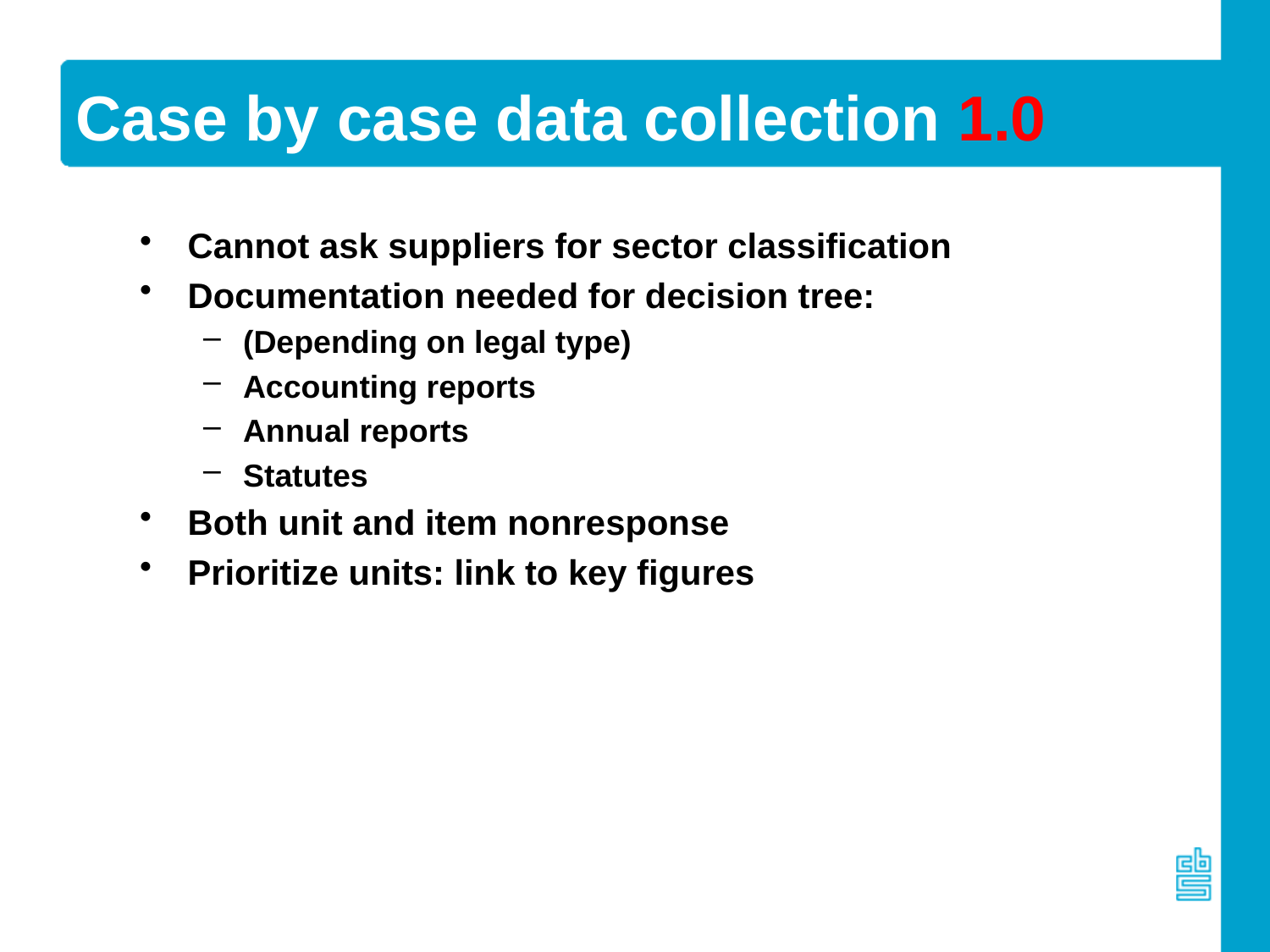

Case by case data collection 1.0
Cannot ask suppliers for sector classification
Documentation needed for decision tree:
(Depending on legal type)
Accounting reports
Annual reports
Statutes
Both unit and item nonresponse
Prioritize units: link to key figures